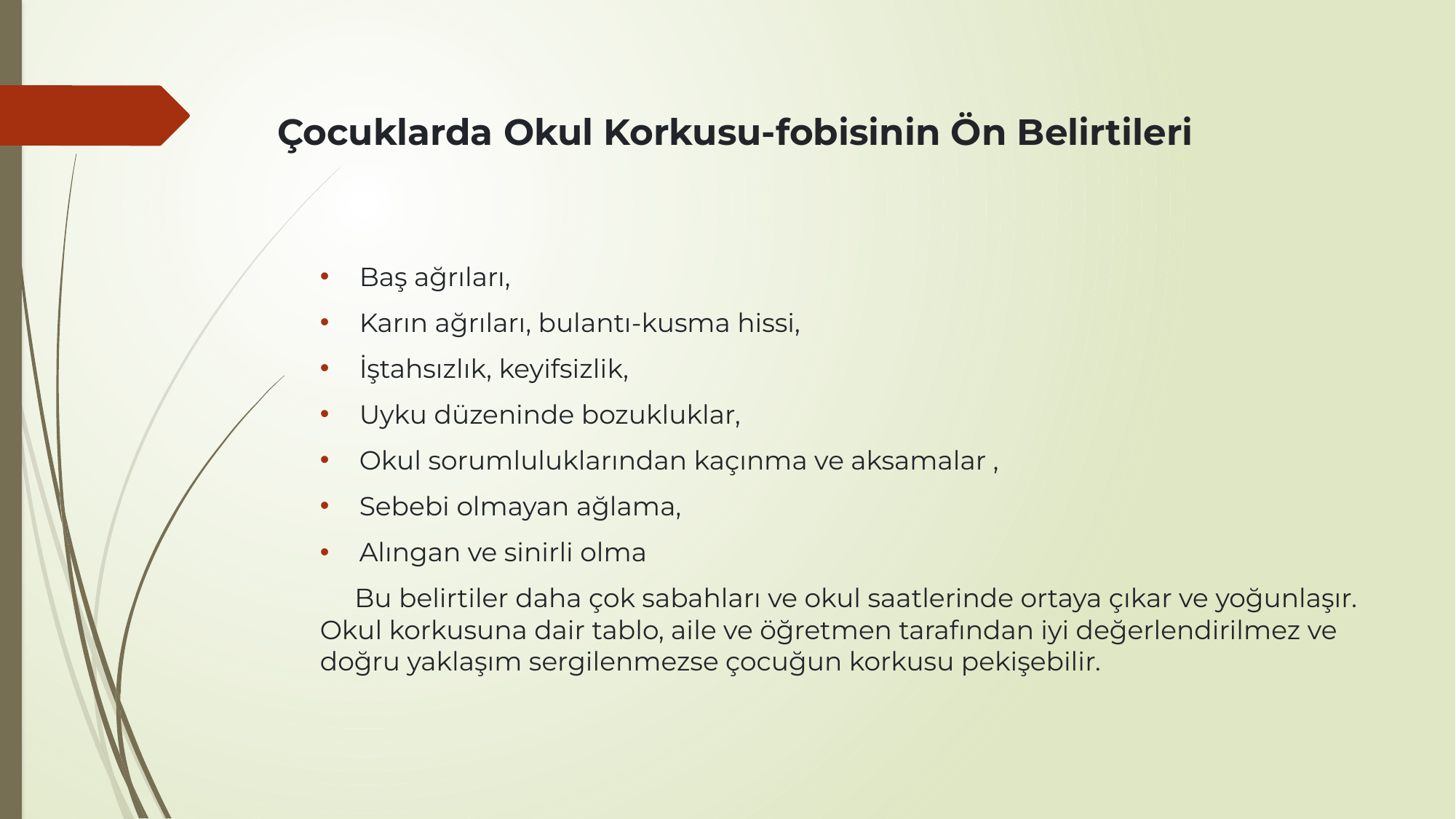

# Çocuklarda Okul Korkusu-fobisinin Ön Belirtileri
Baş ağrıları,
Karın ağrıları, bulantı-kusma hissi,
İştahsızlık, keyifsizlik,
Uyku düzeninde bozukluklar,
Okul sorumluluklarından kaçınma ve aksamalar ,
Sebebi olmayan ağlama,
Alıngan ve sinirli olma
     Bu belirtiler daha çok sabahları ve okul saatlerinde ortaya çıkar ve yoğunlaşır. Okul korkusuna dair tablo, aile ve öğretmen tarafından iyi değerlendirilmez ve doğru yaklaşım sergilenmezse çocuğun korkusu pekişebilir.